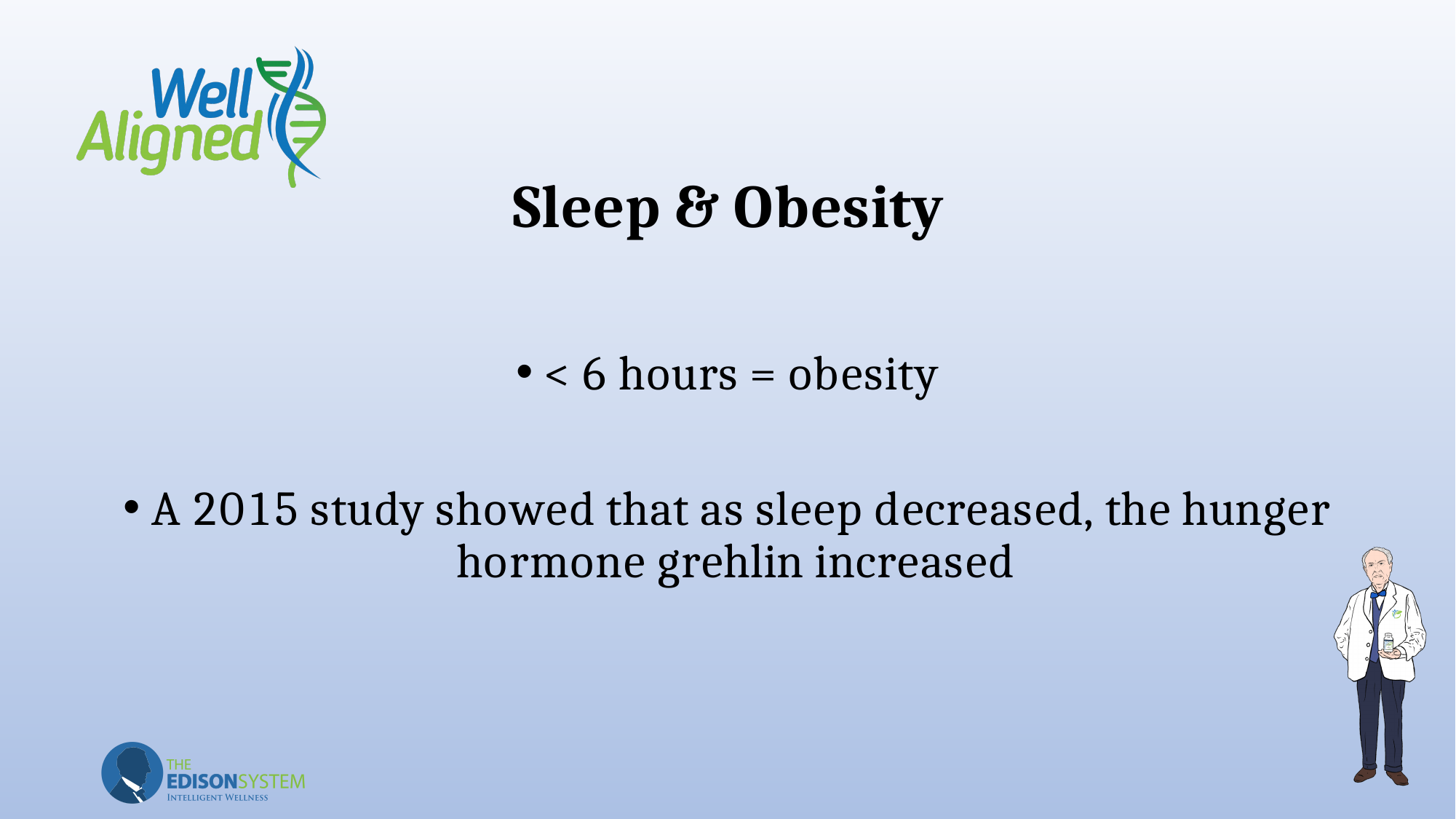

# Sleep & Obesity
< 6 hours = obesity

A 2015 study showed that as sleep decreased, the hunger hormone grehlin increased